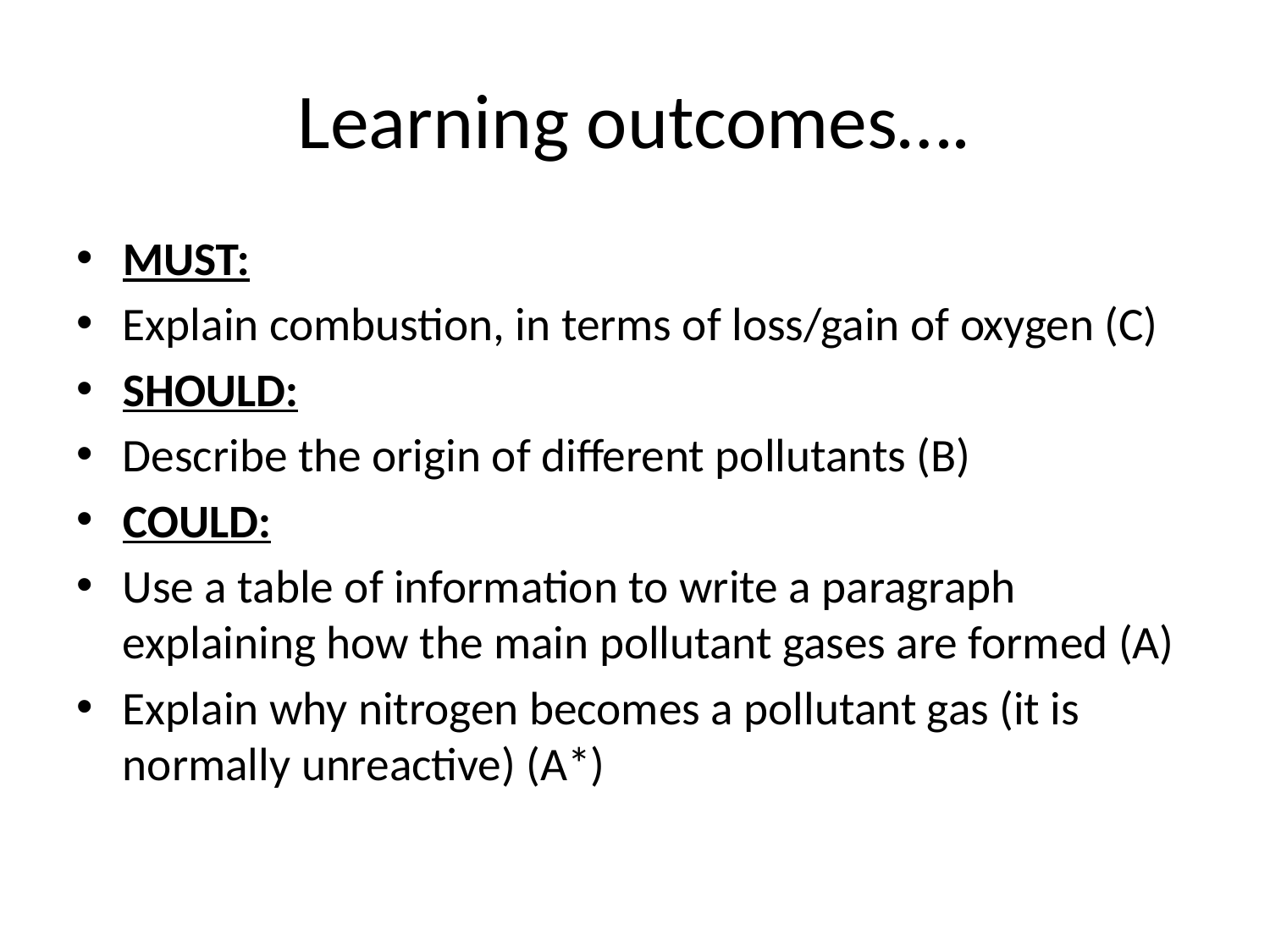

# Learning outcomes….
MUST:
Explain combustion, in terms of loss/gain of oxygen (C)
SHOULD:
Describe the origin of different pollutants (B)
COULD:
Use a table of information to write a paragraph explaining how the main pollutant gases are formed (A)
Explain why nitrogen becomes a pollutant gas (it is normally unreactive) (A*)